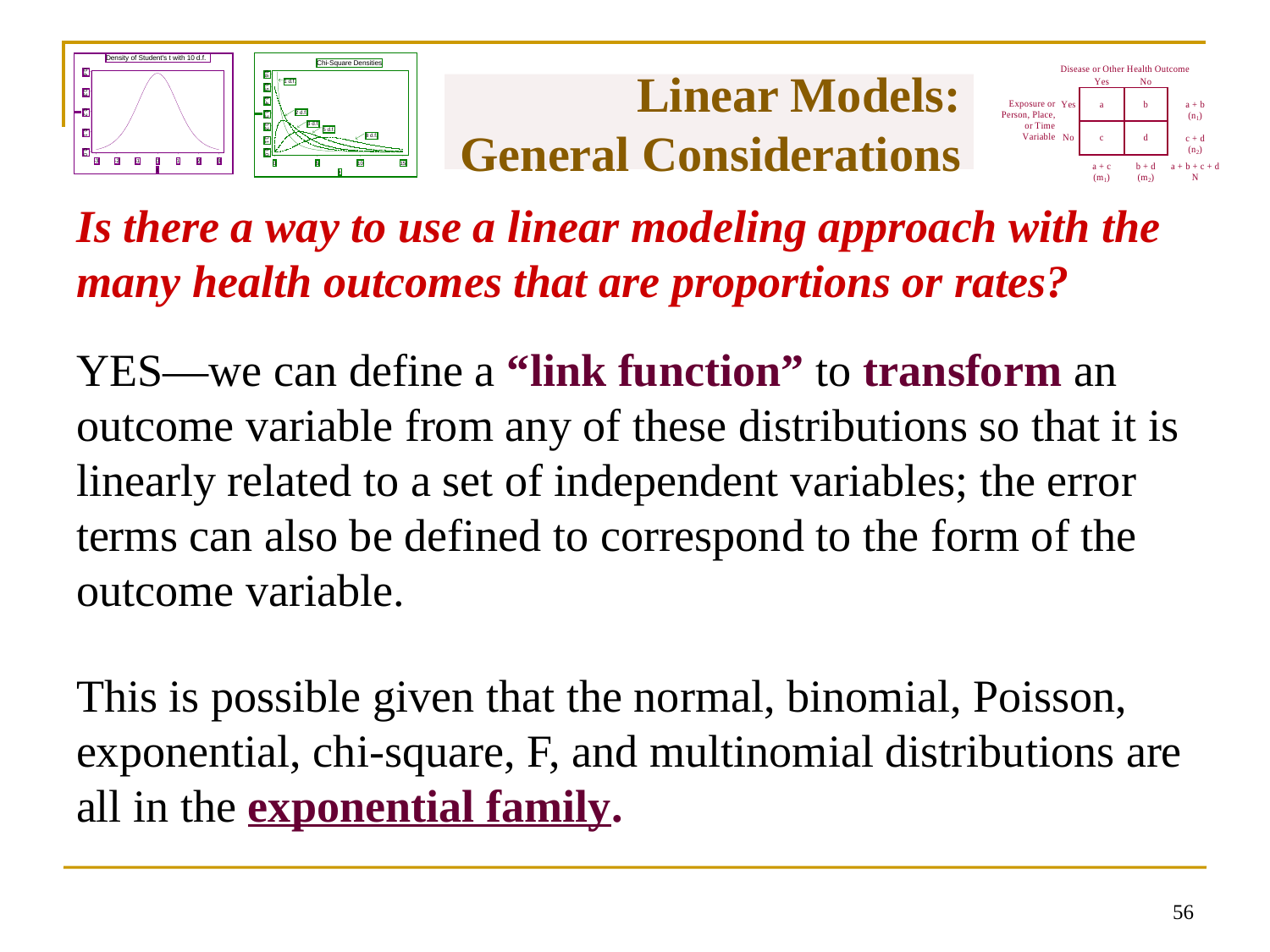

# Linear Models: General Considerations
Is there a way to use a linear modeling approach with the many health outcomes that are proportions or rates?

YES—we can define a “link function” to transform an outcome variable from any of these distributions so that it is linearly related to a set of independent variables; the error terms can also be defined to correspond to the form of the outcome variable.

This is possible given that the normal, binomial, Poisson, exponential, chi-square, F, and multinomial distributions are all in the exponential family.

56